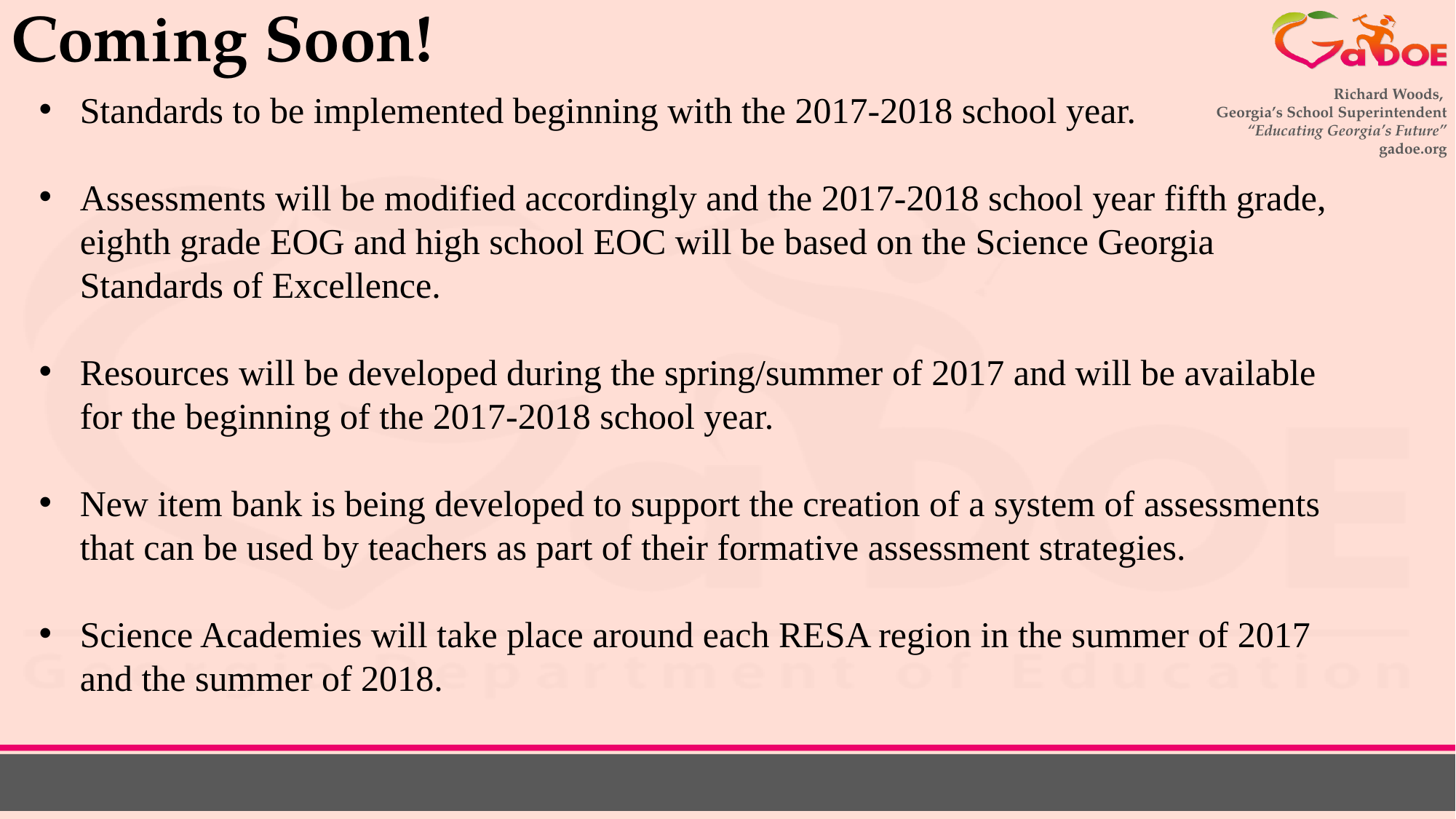

# Coming Soon!
Standards to be implemented beginning with the 2017-2018 school year.

Assessments will be modified accordingly and the 2017-2018 school year fifth grade, eighth grade EOG and high school EOC will be based on the Science Georgia Standards of Excellence.

Resources will be developed during the spring/summer of 2017 and will be available for the beginning of the 2017-2018 school year.

New item bank is being developed to support the creation of a system of assessments that can be used by teachers as part of their formative assessment strategies.

Science Academies will take place around each RESA region in the summer of 2017 and the summer of 2018.